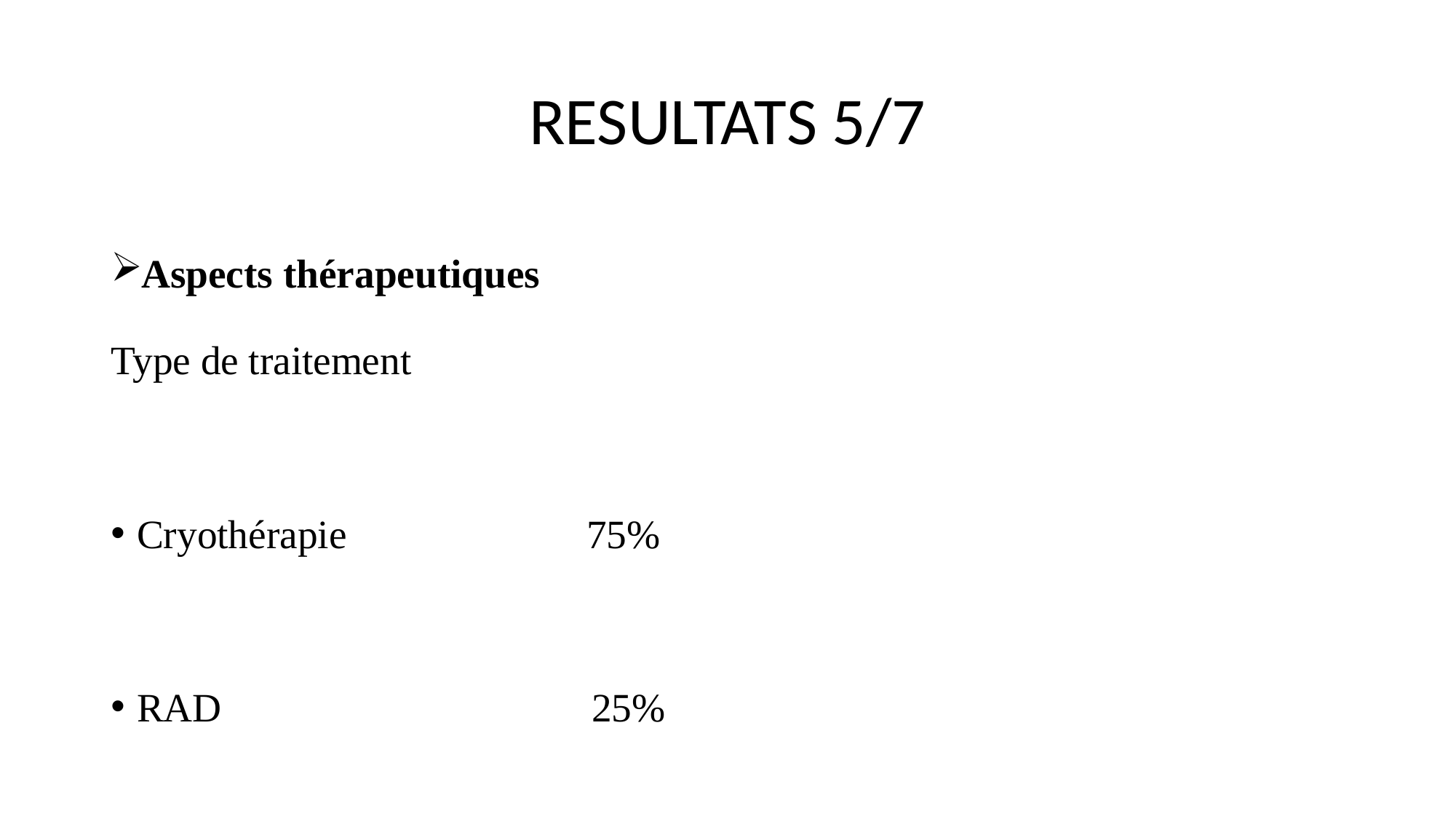

# RESULTATS 5/7
Aspects thérapeutiques
Type de traitement

Cryothérapie                        75%

RAD                                     25%